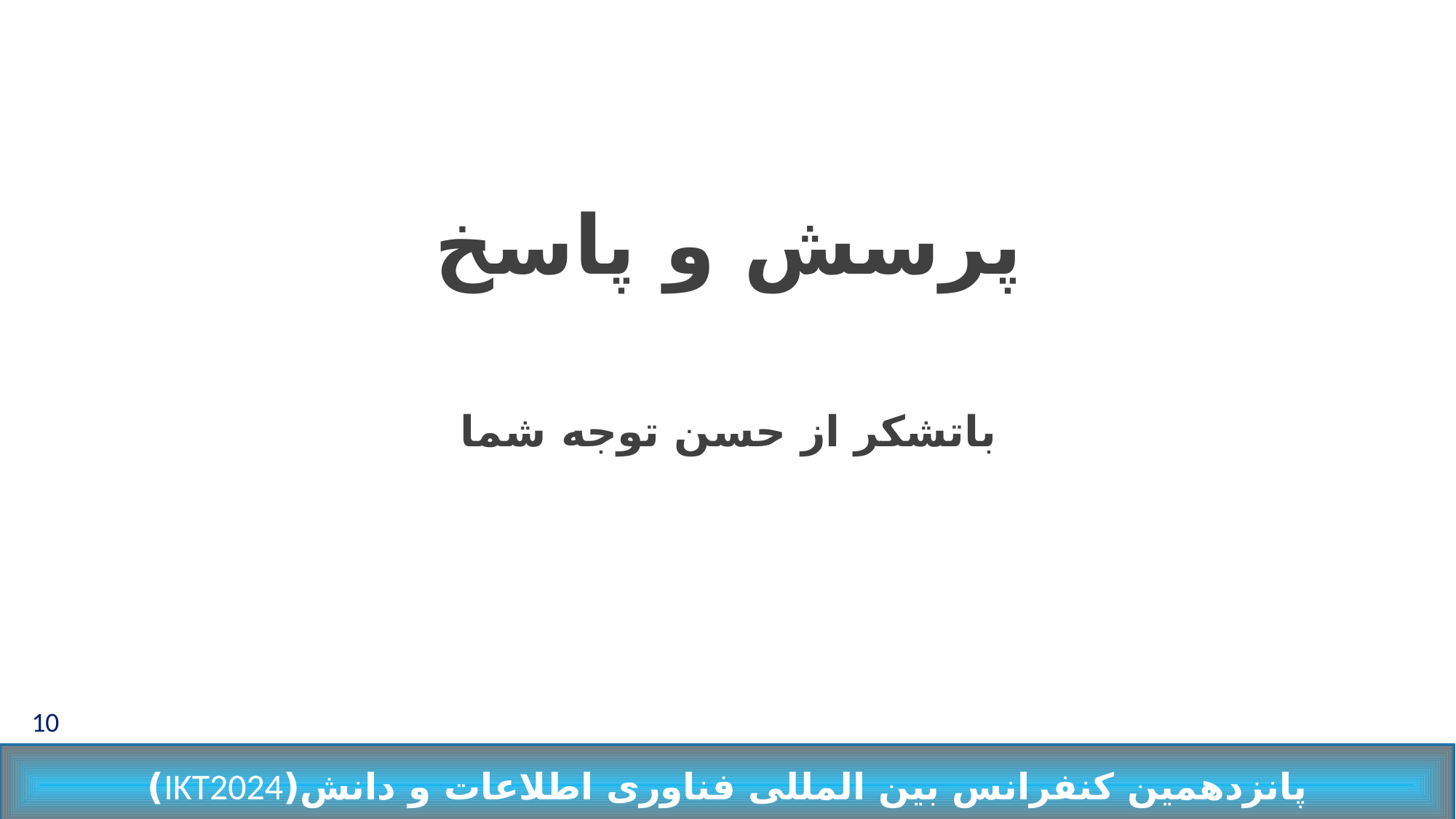

پرسش و پاسخ

باتشکر از حسن توجه شما
10

پانزدهمین کنفرانس بین المللی فناوری اطلاعات و دانش(IKT2024)